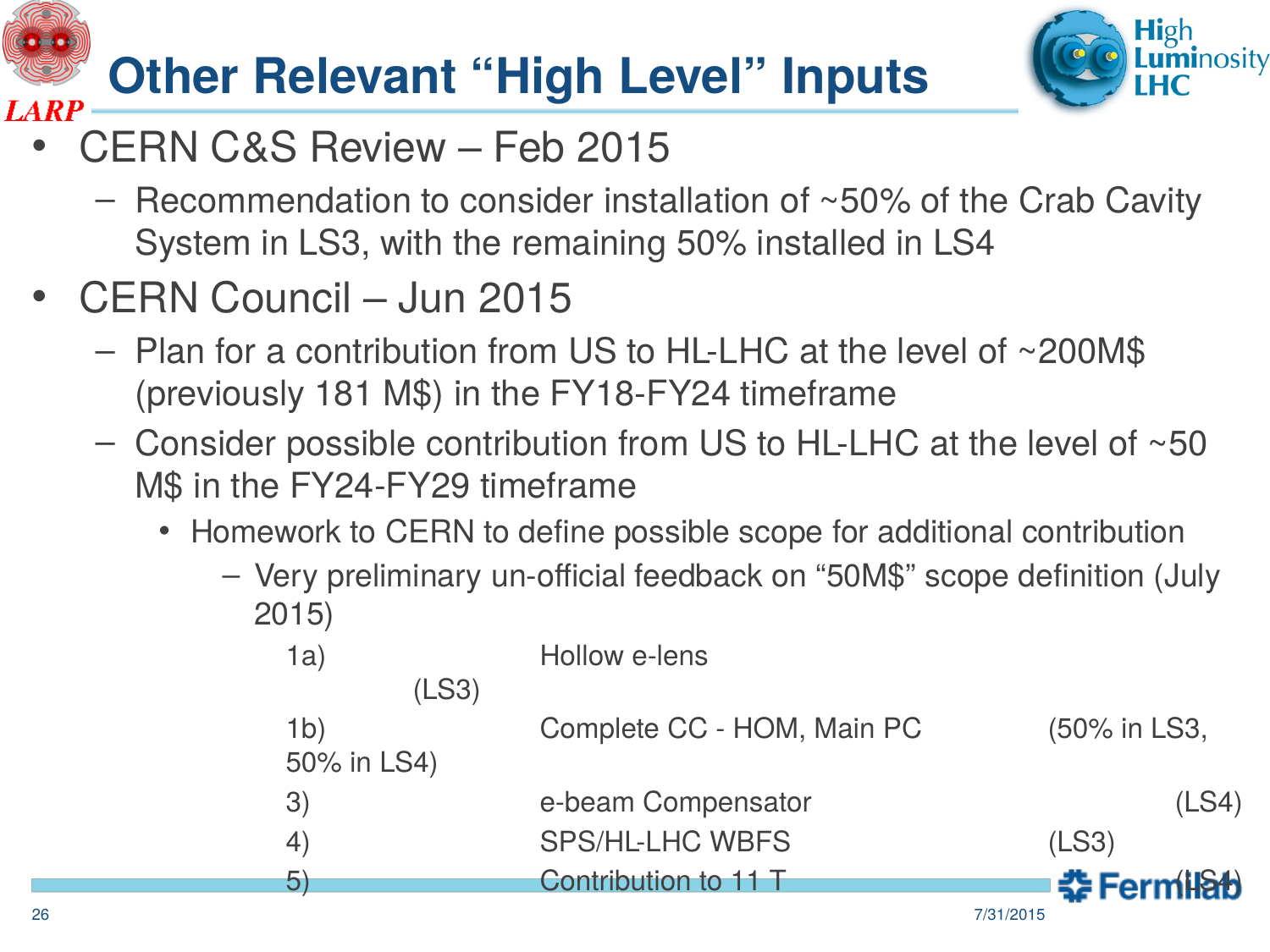

# Other Relevant “High Level” Inputs
CERN C&S Review – Feb 2015
Recommendation to consider installation of ~50% of the Crab Cavity System in LS3, with the remaining 50% installed in LS4
CERN Council – Jun 2015
Plan for a contribution from US to HL-LHC at the level of ~200M$ (previously 181 M$) in the FY18-FY24 timeframe
Consider possible contribution from US to HL-LHC at the level of ~50 M$ in the FY24-FY29 timeframe
Homework to CERN to define possible scope for additional contribution
Very preliminary un-official feedback on “50M$” scope definition (July 2015)
1a)		Hollow e-lens					(LS3)
1b)		Complete CC - HOM, Main PC 	(50% in LS3, 50% in LS4)
3)		e-beam Compensator 			(LS4)
4)		SPS/HL-LHC WBFS			(LS3)
5)		Contribution to 11 T				(LS4)
26
7/31/2015